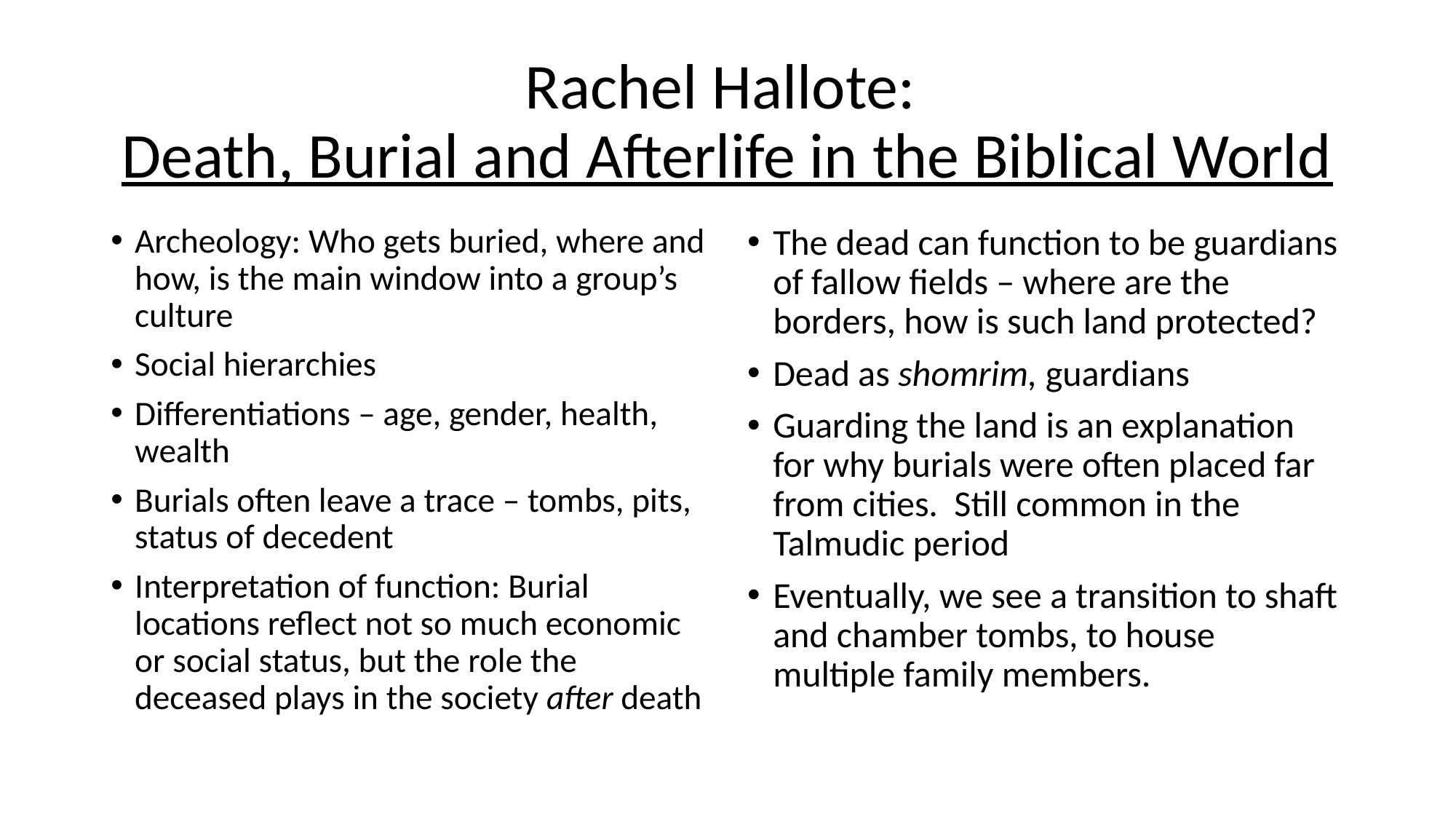

# Rachel Hallote: Death, Burial and Afterlife in the Biblical World
Archeology: Who gets buried, where and how, is the main window into a group’s culture
Social hierarchies
Differentiations – age, gender, health, wealth
Burials often leave a trace – tombs, pits, status of decedent
Interpretation of function: Burial locations reflect not so much economic or social status, but the role the deceased plays in the society after death

The dead can function to be guardians of fallow fields – where are the borders, how is such land protected?
Dead as shomrim, guardians
Guarding the land is an explanation for why burials were often placed far from cities.  Still common in the Talmudic period
Eventually, we see a transition to shaft and chamber tombs, to house multiple family members.